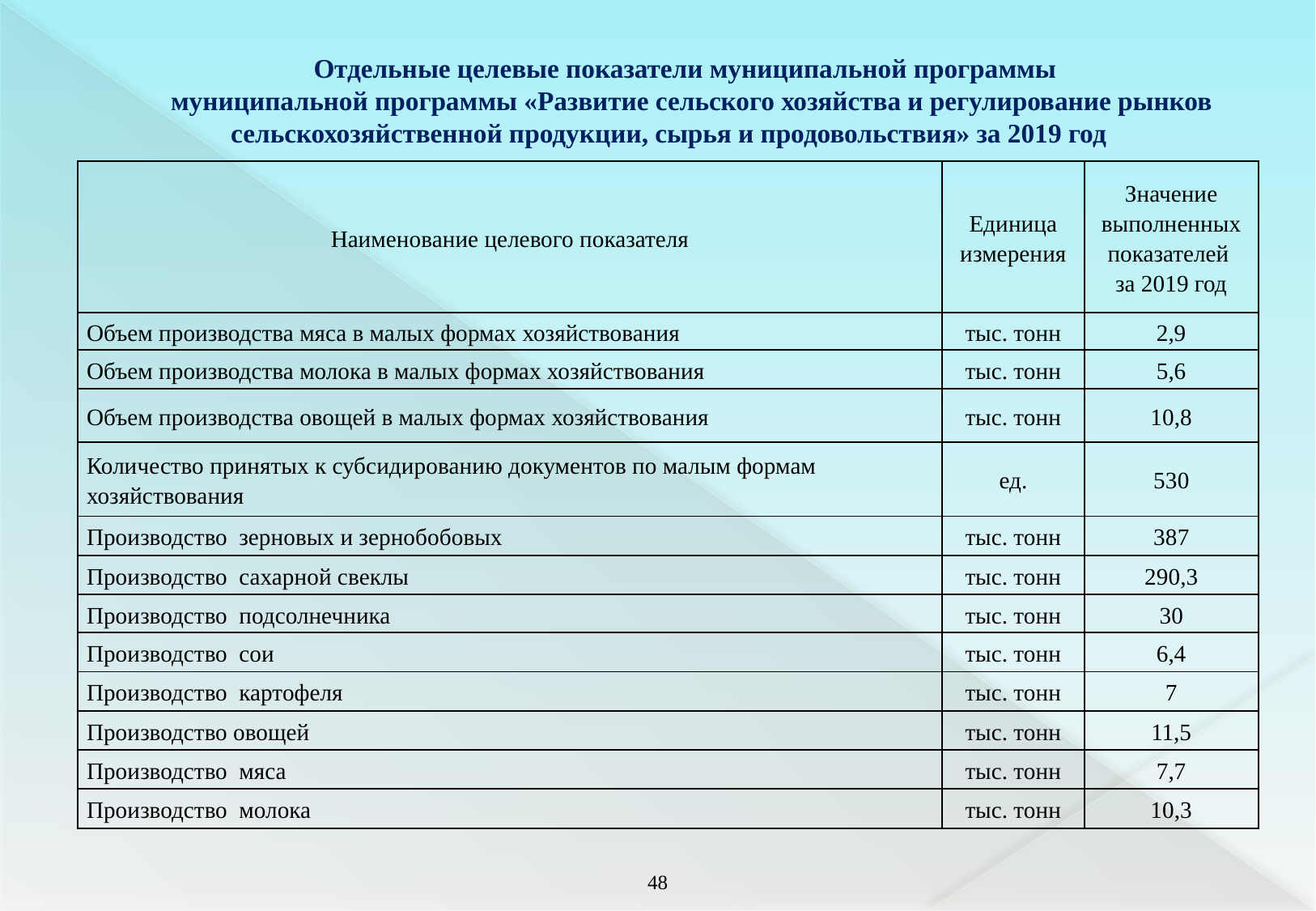

Отдельные целевые показатели муниципальной программы
муниципальной программы «Развитие сельского хозяйства и регулирование рынков сельскохозяйственной продукции, сырья и продовольствия» за 2019 год
| Наименование целевого показателя | Единица измерения | Значение выполненных показателей за 2019 год |
| --- | --- | --- |
| Объем производства мяса в малых формах хозяйствования | тыс. тонн | 2,9 |
| Объем производства молока в малых формах хозяйствования | тыс. тонн | 5,6 |
| Объем производства овощей в малых формах хозяйствования | тыс. тонн | 10,8 |
| Количество принятых к субсидированию документов по малым формам хозяйствования | ед. | 530 |
| Производство зерновых и зернобобовых | тыс. тонн | 387 |
| Производство сахарной свеклы | тыс. тонн | 290,3 |
| Производство подсолнечника | тыс. тонн | 30 |
| Производство сои | тыс. тонн | 6,4 |
| Производство картофеля | тыс. тонн | 7 |
| Производство овощей | тыс. тонн | 11,5 |
| Производство мяса | тыс. тонн | 7,7 |
| Производство молока | тыс. тонн | 10,3 |
48